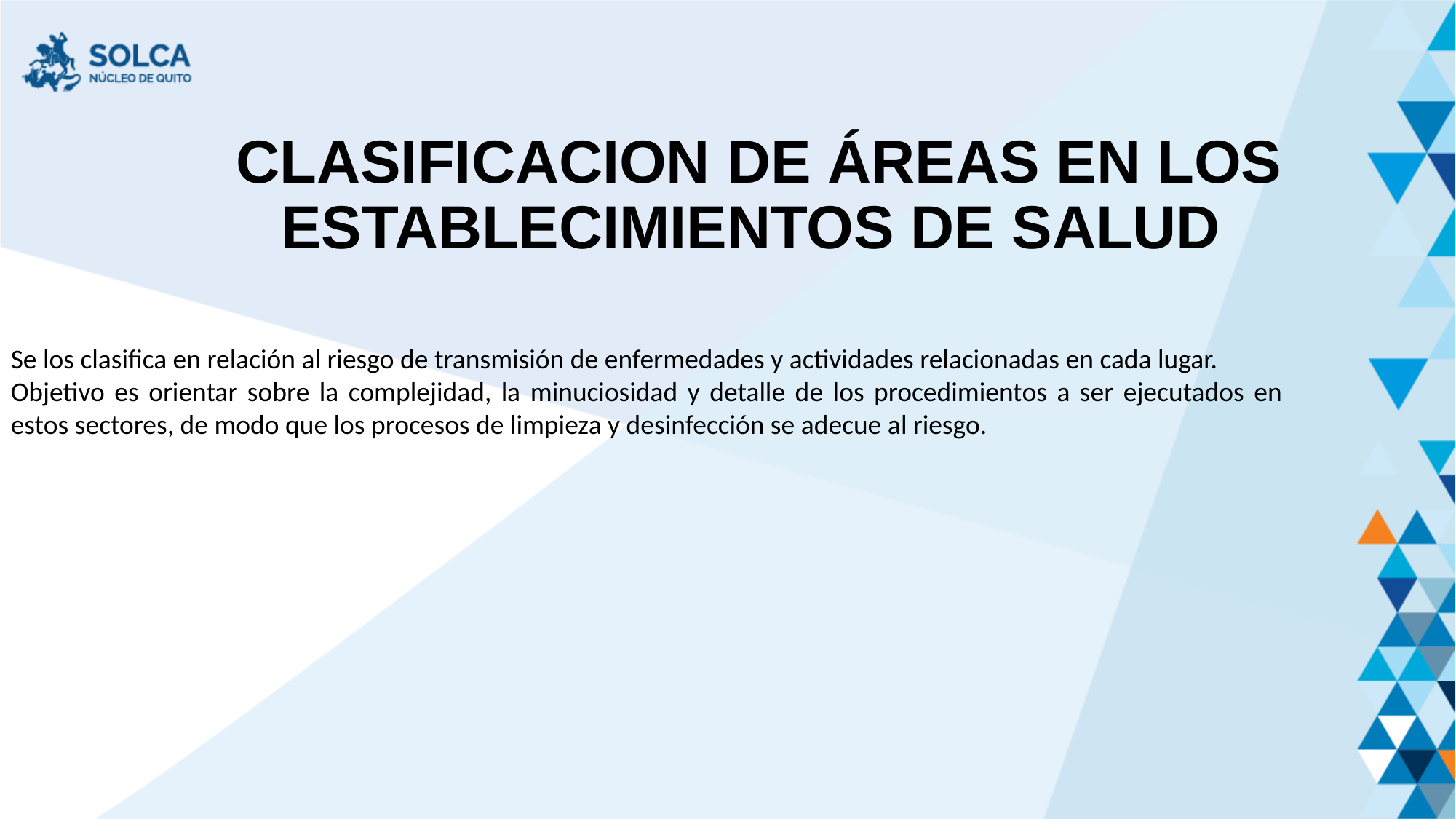

CLASIFICACION DE ÁREAS EN LOS ESTABLECIMIENTOS DE SALUD
Se los clasifica en relación al riesgo de transmisión de enfermedades y actividades relacionadas en cada lugar.
Objetivo es orientar sobre la complejidad, la minuciosidad y detalle de los procedimientos a ser ejecutados en estos sectores, de modo que los procesos de limpieza y desinfección se adecue al riesgo.